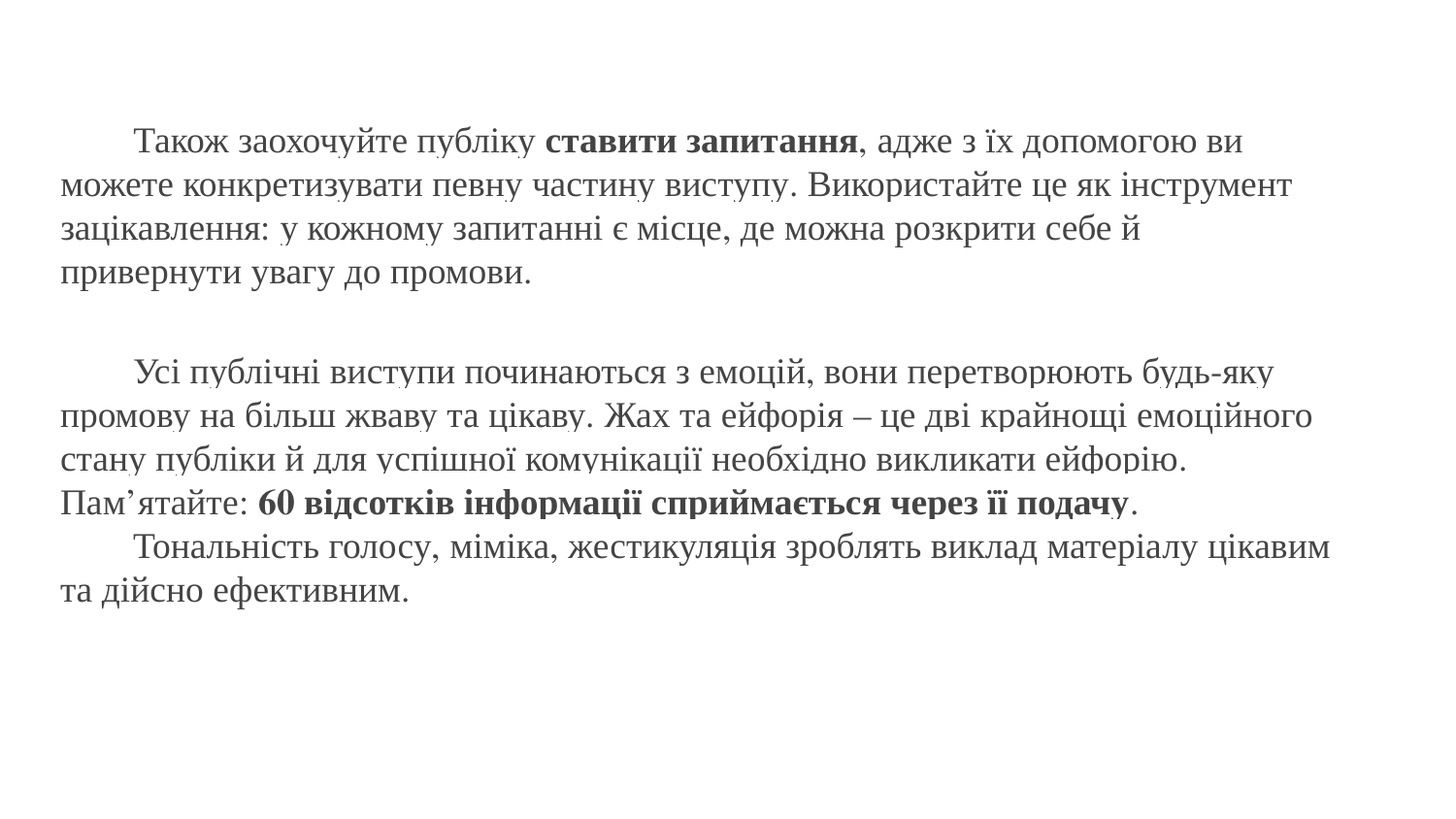

Також заохочуйте публіку ставити запитання, адже з їх допомогою ви можете конкретизувати певну частину виступу. Використайте це як інструмент зацікавлення: у кожному запитанні є місце, де можна розкрити себе й привернути увагу до промови.

Усі публічні виступи починаються з емоцій, вони перетворюють будь-яку промову на більш жваву та цікаву. Жах та ейфорія – це дві крайнощі емоційного стану публіки й для успішної комунікації необхідно викликати ейфорію. Пам’ятайте: 60 відсотків інформації сприймається через її подачу.
Тональність голосу, міміка, жестикуляція зроблять виклад матеріалу цікавим та дійсно ефективним.